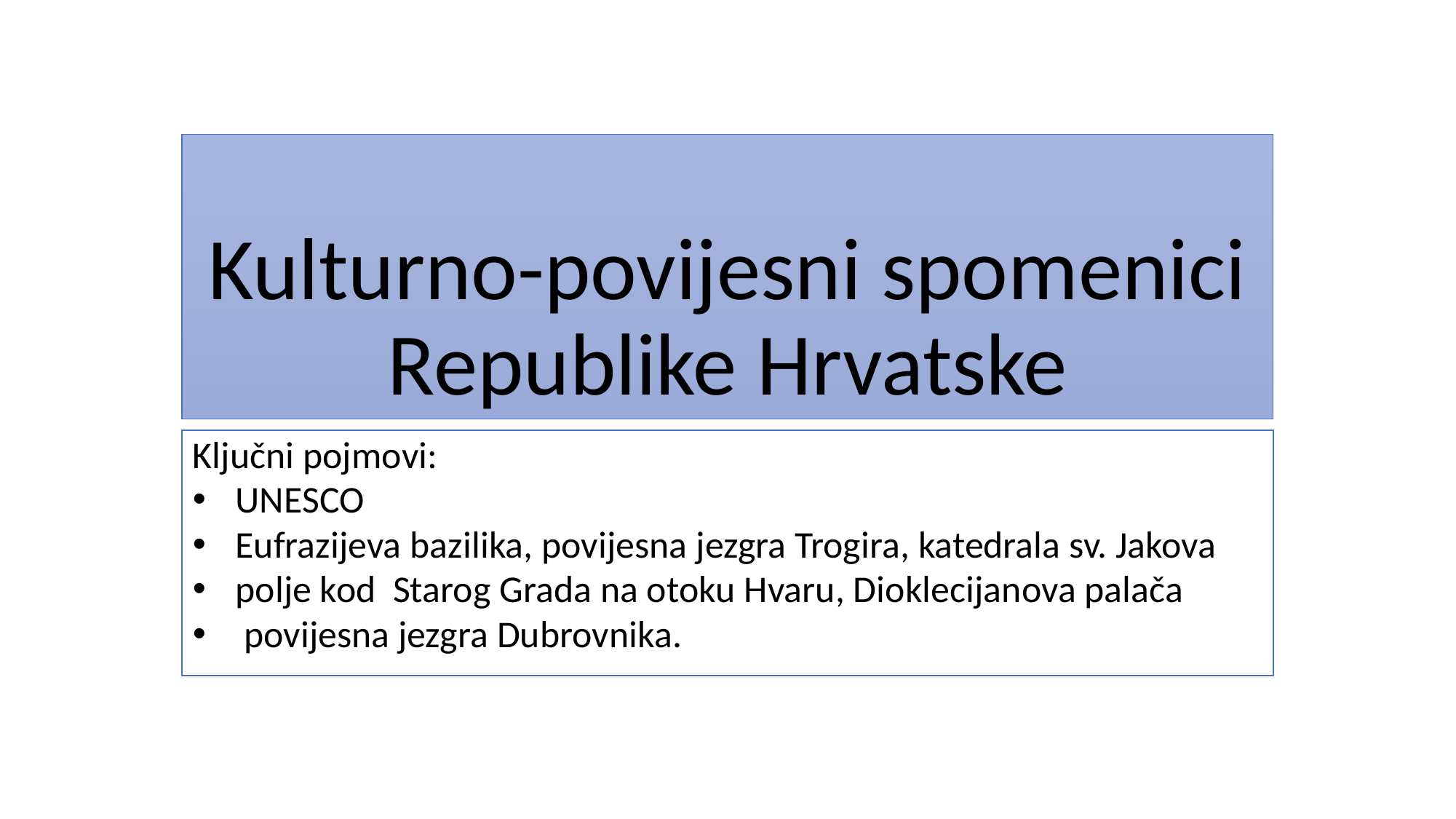

# Kulturno-povijesni spomenici Republike Hrvatske
Ključni pojmovi:
UNESCO
Eufrazijeva bazilika, povijesna jezgra Trogira, katedrala sv. Jakova
polje kod  Starog Grada na otoku Hvaru, Dioklecijanova palača
 povijesna jezgra Dubrovnika.